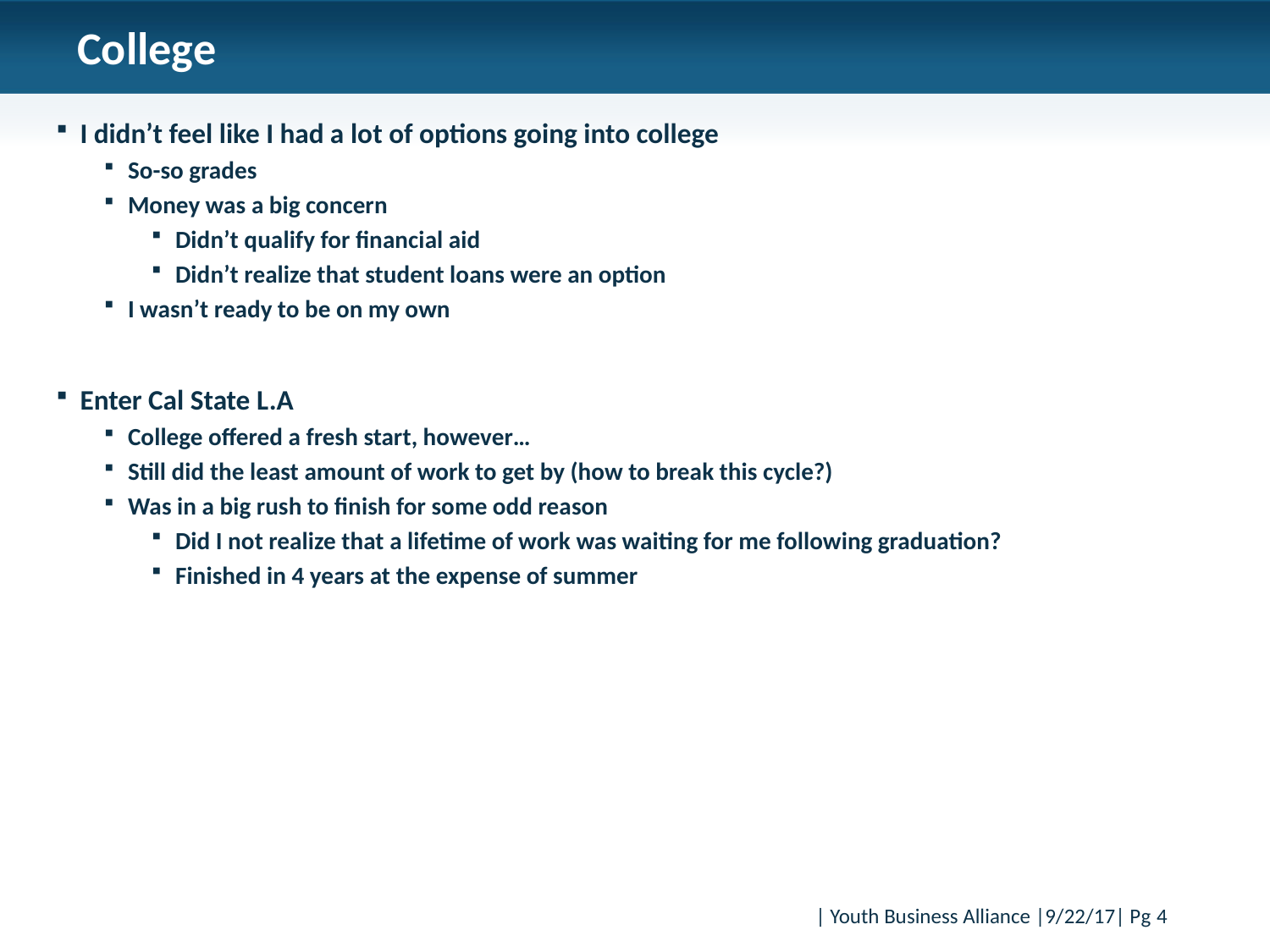

# College
I didn’t feel like I had a lot of options going into college
So-so grades
Money was a big concern
Didn’t qualify for financial aid
Didn’t realize that student loans were an option
I wasn’t ready to be on my own

Enter Cal State L.A
College offered a fresh start, however…
Still did the least amount of work to get by (how to break this cycle?)
Was in a big rush to finish for some odd reason
Did I not realize that a lifetime of work was waiting for me following graduation?
Finished in 4 years at the expense of summer